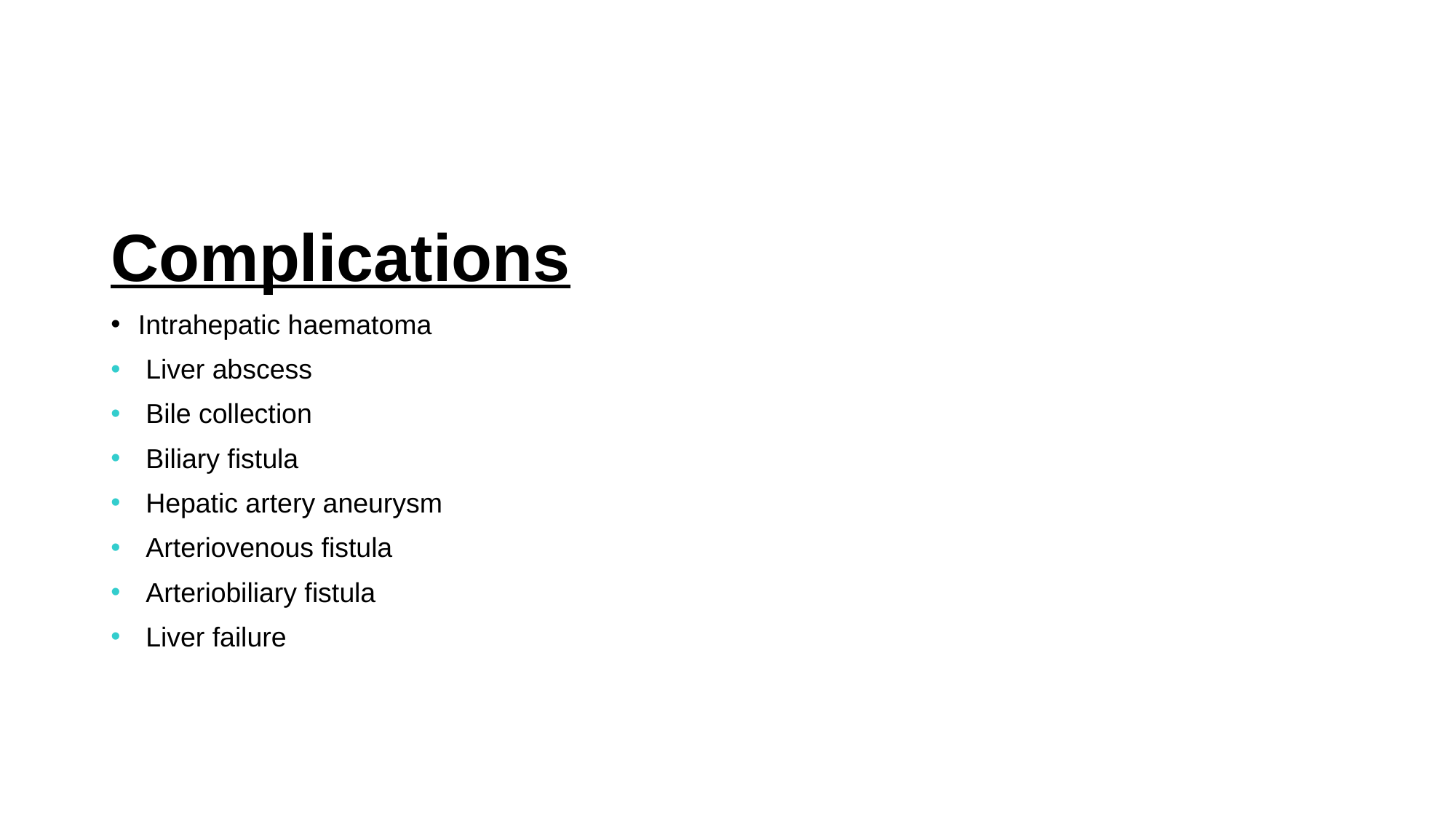

#
Complications
Intrahepatic haematoma
 Liver abscess
 Bile collection
 Biliary fistula
 Hepatic artery aneurysm
 Arteriovenous fistula
 Arteriobiliary fistula
 Liver failure